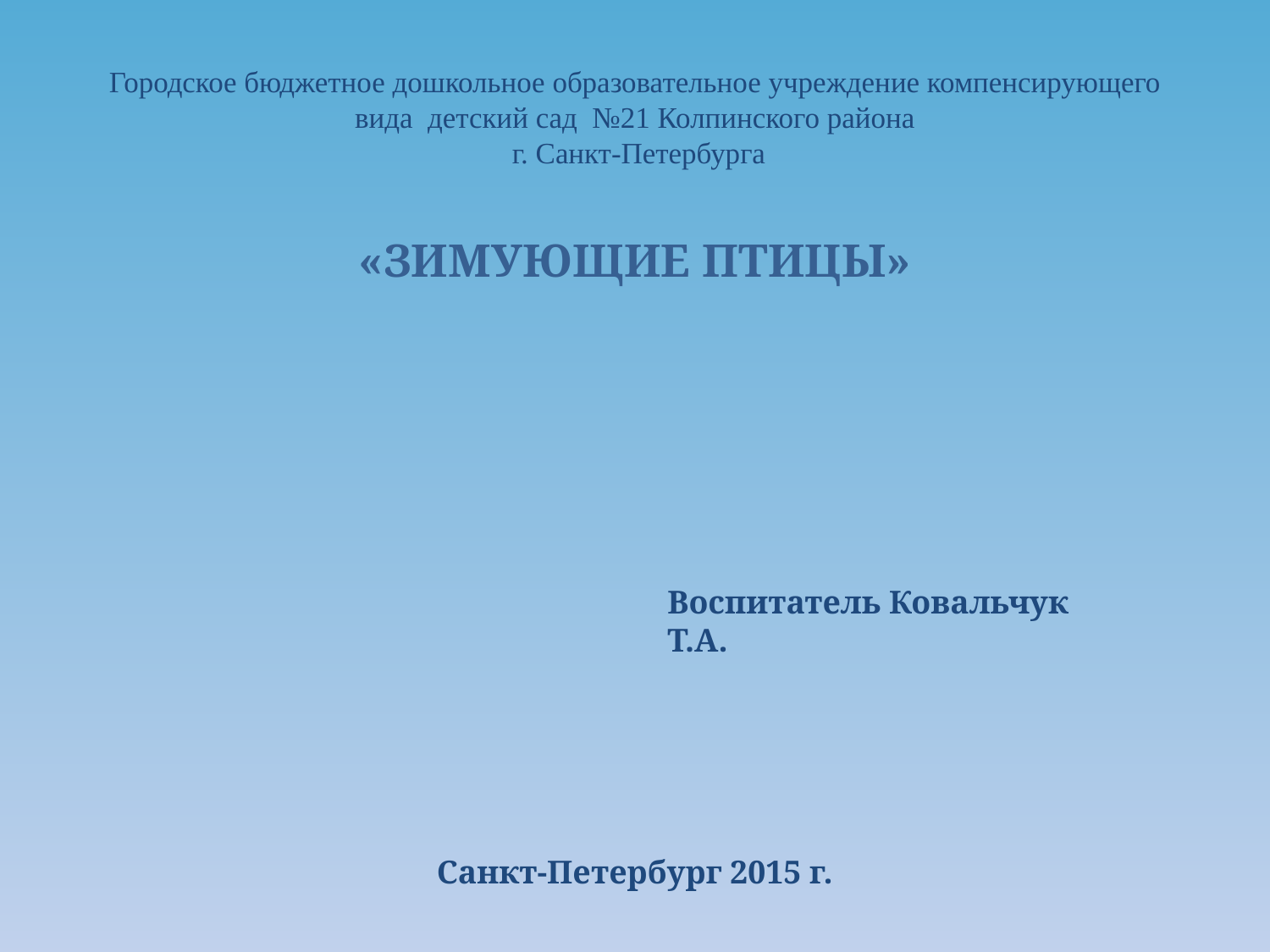

# Городское бюджетное дошкольное образовательное учреждение компенсирующего вида  детский сад  №21 Колпинского района г. Санкт-Петербурга
«ЗИМУЮЩИЕ ПТИЦЫ»

Воспитатель Ковальчук  Т.А.
Санкт-Петербург 2015 г.